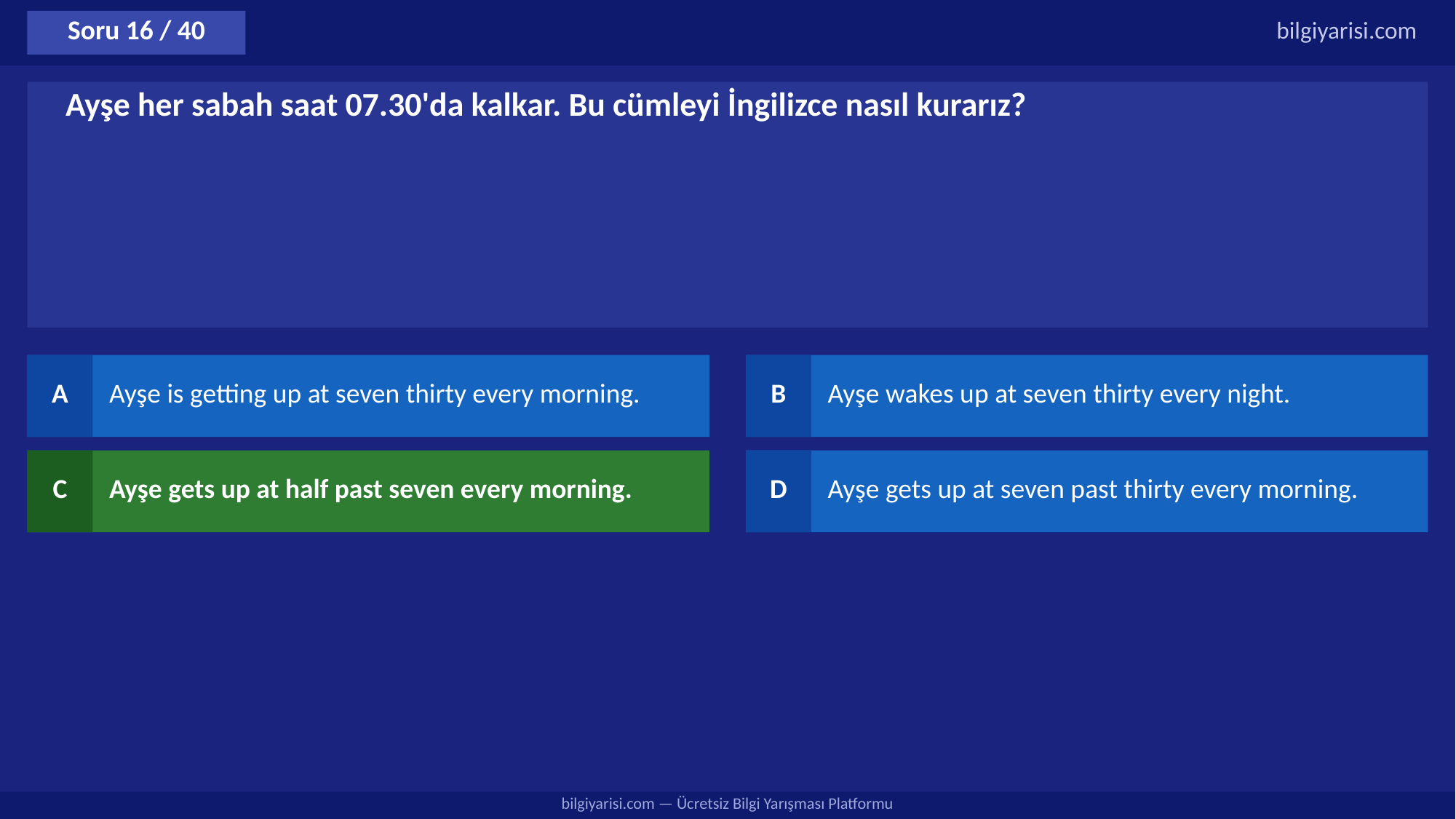

Soru 16 / 40
bilgiyarisi.com

Ayşe her sabah saat 07.30'da kalkar. Bu cümleyi İngilizce nasıl kurarız?

A
Ayşe is getting up at seven thirty every morning.

B
Ayşe wakes up at seven thirty every night.

C
Ayşe gets up at half past seven every morning.

D
Ayşe gets up at seven past thirty every morning.
bilgiyarisi.com — Ücretsiz Bilgi Yarışması Platformu